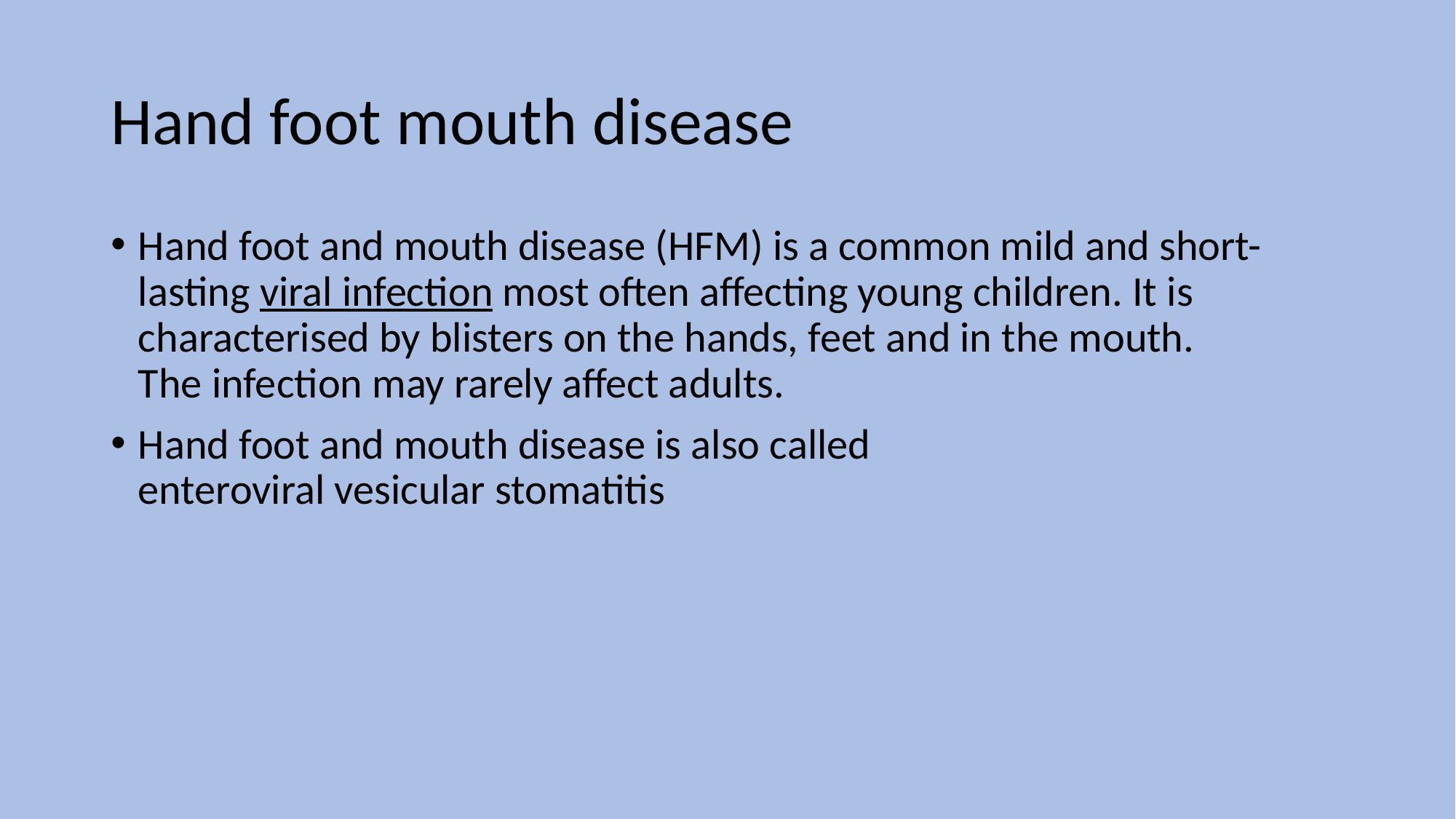

# Hand foot mouth disease
Hand foot and mouth disease (HFM) is a common mild and short-lasting viral infection most often affecting young children. It is characterised by blisters on the hands, feet and in the mouth. The infection may rarely affect adults.
Hand foot and mouth disease is also called enteroviral vesicular stomatitis